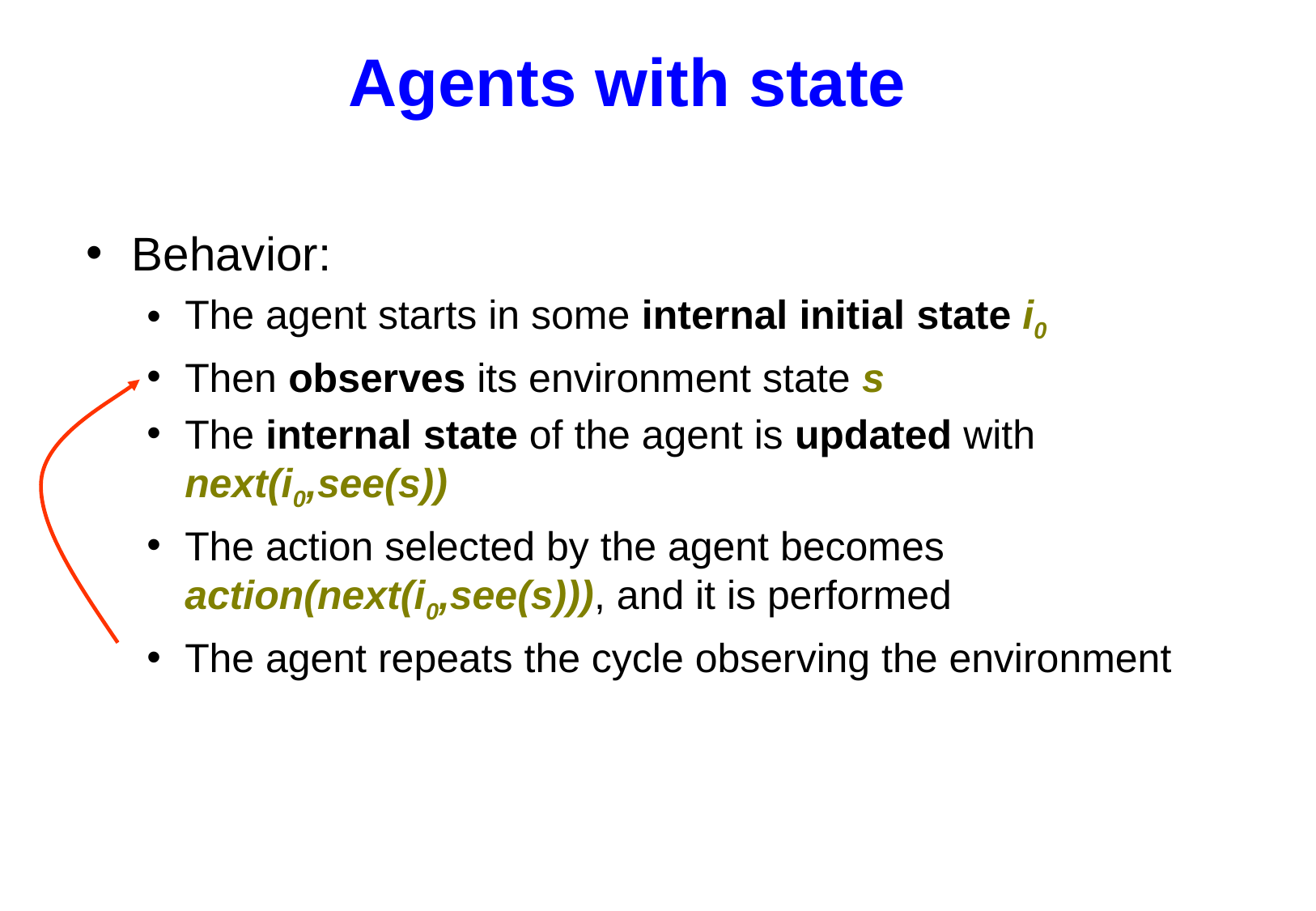

# Agents with state
Behavior:
The agent starts in some internal initial state i0
Then observes its environment state s
The internal state of the agent is updated with next(i0,see(s))
The action selected by the agent becomes action(next(i0,see(s))), and it is performed
The agent repeats the cycle observing the environment